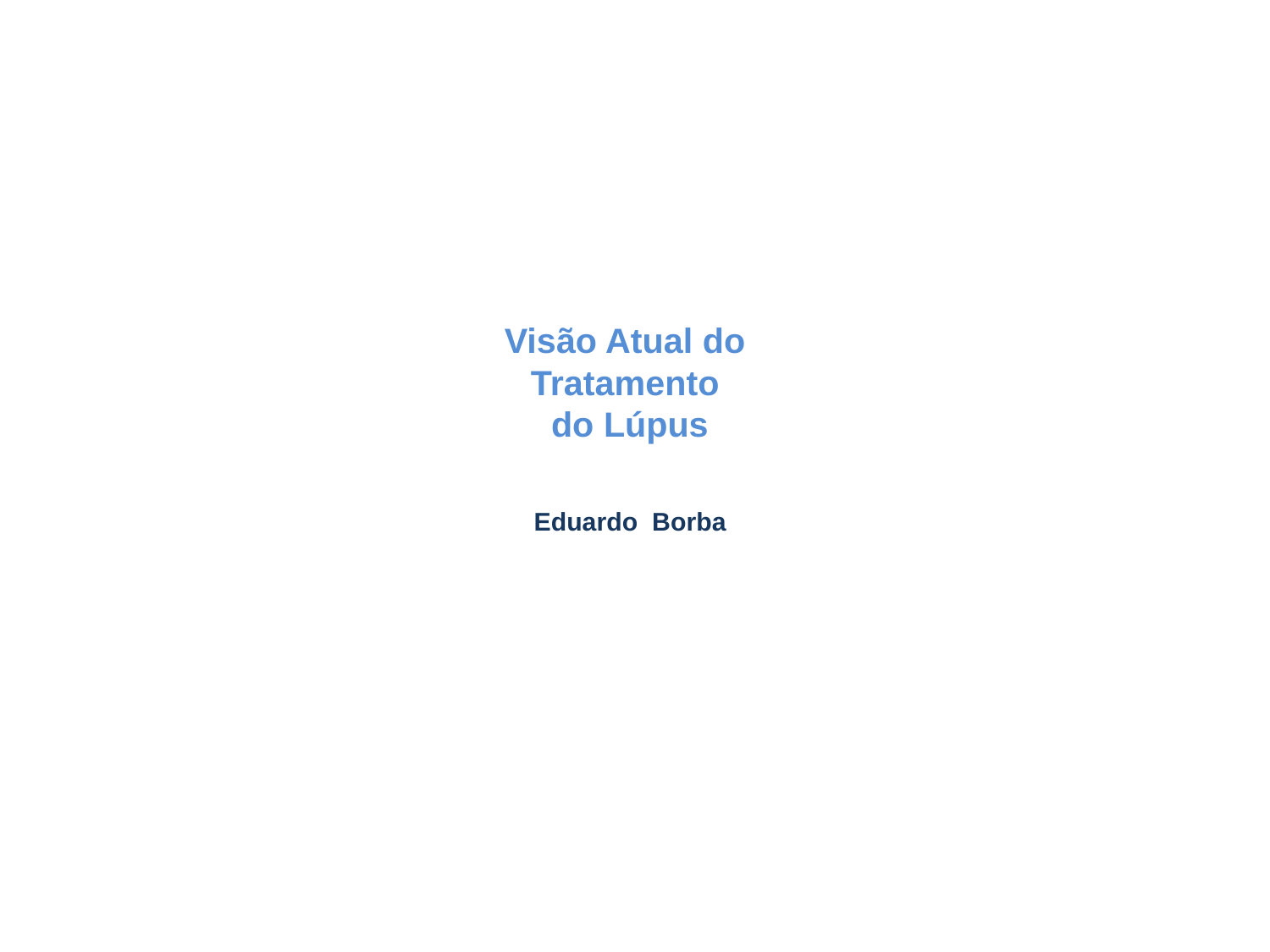

# Visão Atual do Tratamento do Lúpus Eduardo  Borba